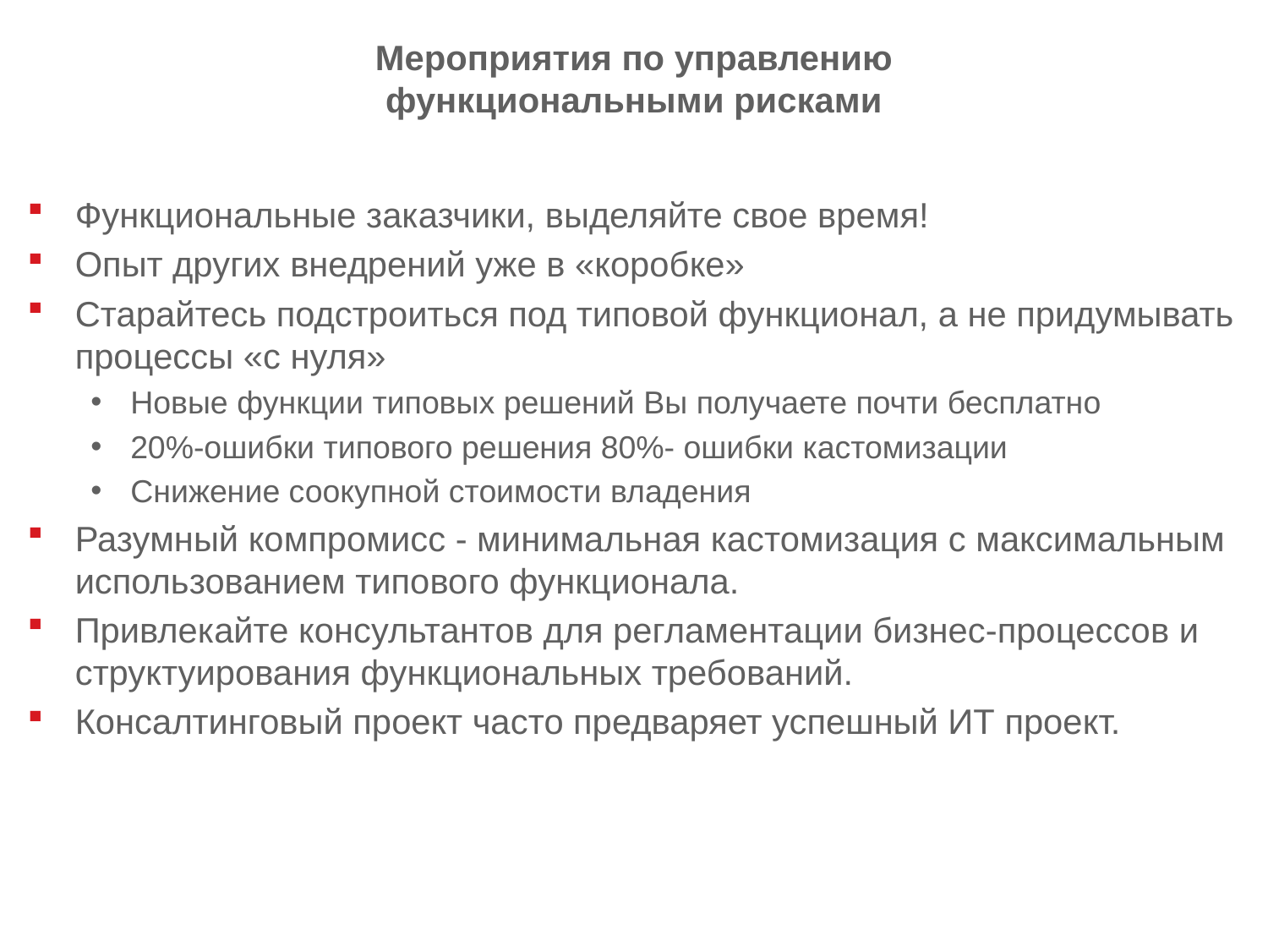

# Мероприятия по управлению функциональными рисками
Функциональные заказчики, выделяйте свое время!
Опыт других внедрений уже в «коробке»
Старайтесь подстроиться под типовой функционал, а не придумывать процессы «с нуля»
Новые функции типовых решений Вы получаете почти бесплатно
20%-ошибки типового решения 80%- ошибки кастомизации
Снижение соокупной стоимости владения
Разумный компромисс - минимальная кастомизация с максимальным использованием типового функционала.
Привлекайте консультантов для регламентации бизнес-процессов и структуирования функциональных требований.
Консалтинговый проект часто предваряет успешный ИТ проект.